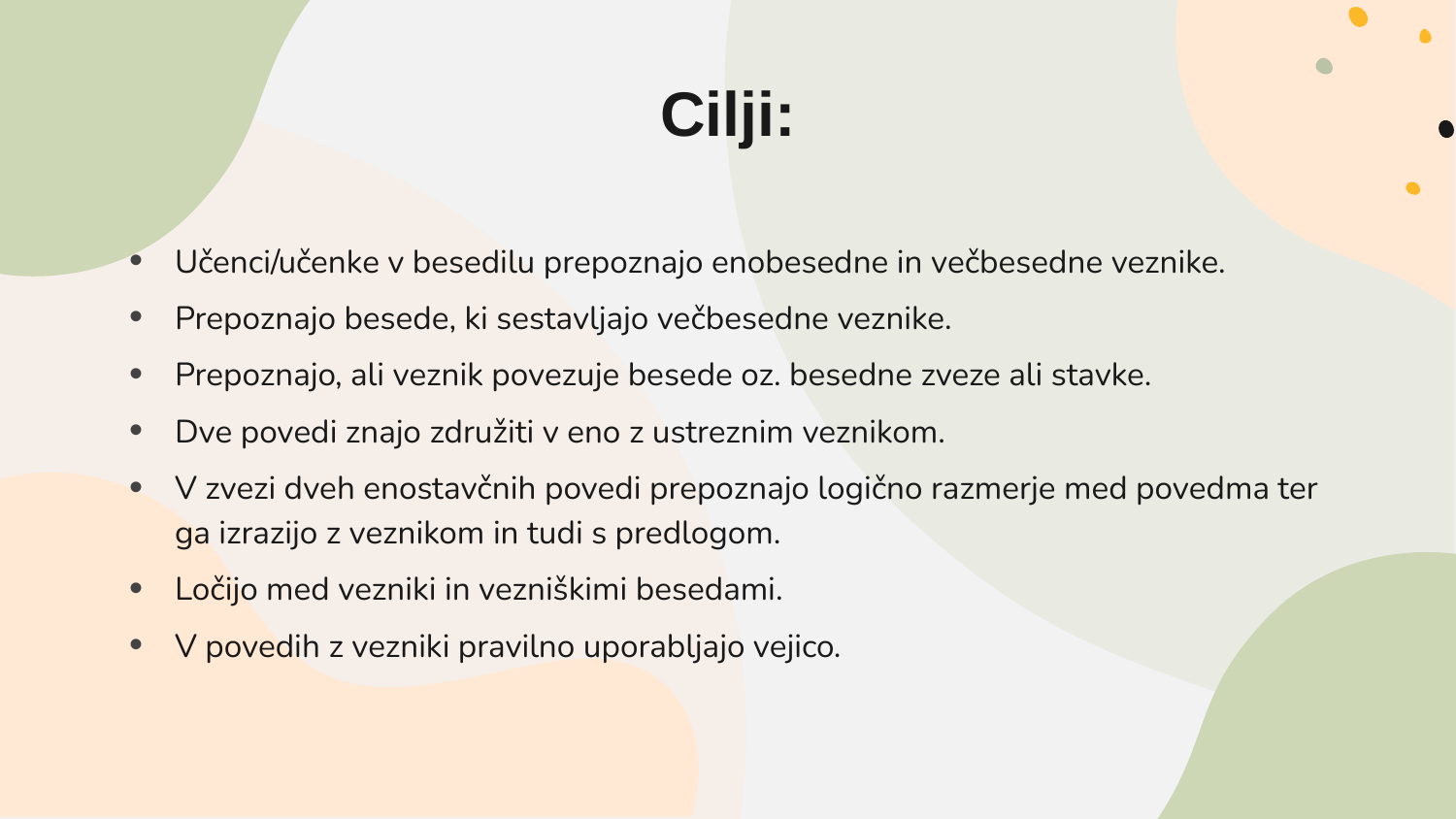

# Cilji:
Učenci/učenke v besedilu prepoznajo enobesedne in večbesedne veznike.
Prepoznajo besede, ki sestavljajo večbesedne veznike.
Prepoznajo, ali veznik povezuje besede oz. besedne zveze ali stavke.
Dve povedi znajo združiti v eno z ustreznim veznikom.
V zvezi dveh enostavčnih povedi prepoznajo logično razmerje med povedma ter ga izrazijo z veznikom in tudi s predlogom.
Ločijo med vezniki in vezniškimi besedami.
V povedih z vezniki pravilno uporabljajo vejico.